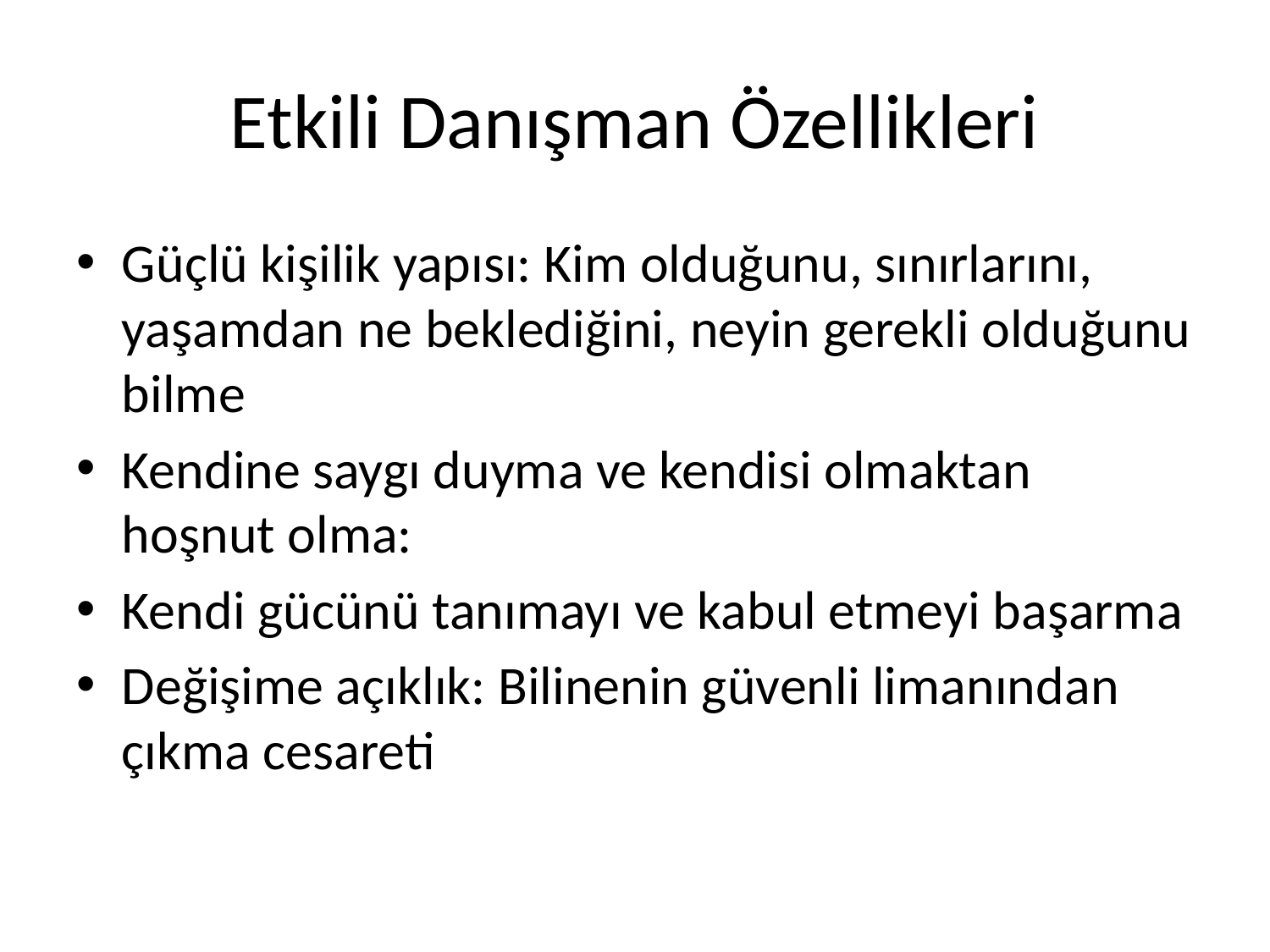

# Etkili Danışman Özellikleri
Güçlü kişilik yapısı: Kim olduğunu, sınırlarını, yaşamdan ne beklediğini, neyin gerekli olduğunu bilme
Kendine saygı duyma ve kendisi olmaktan hoşnut olma:
Kendi gücünü tanımayı ve kabul etmeyi başarma
Değişime açıklık: Bilinenin güvenli limanından çıkma cesareti